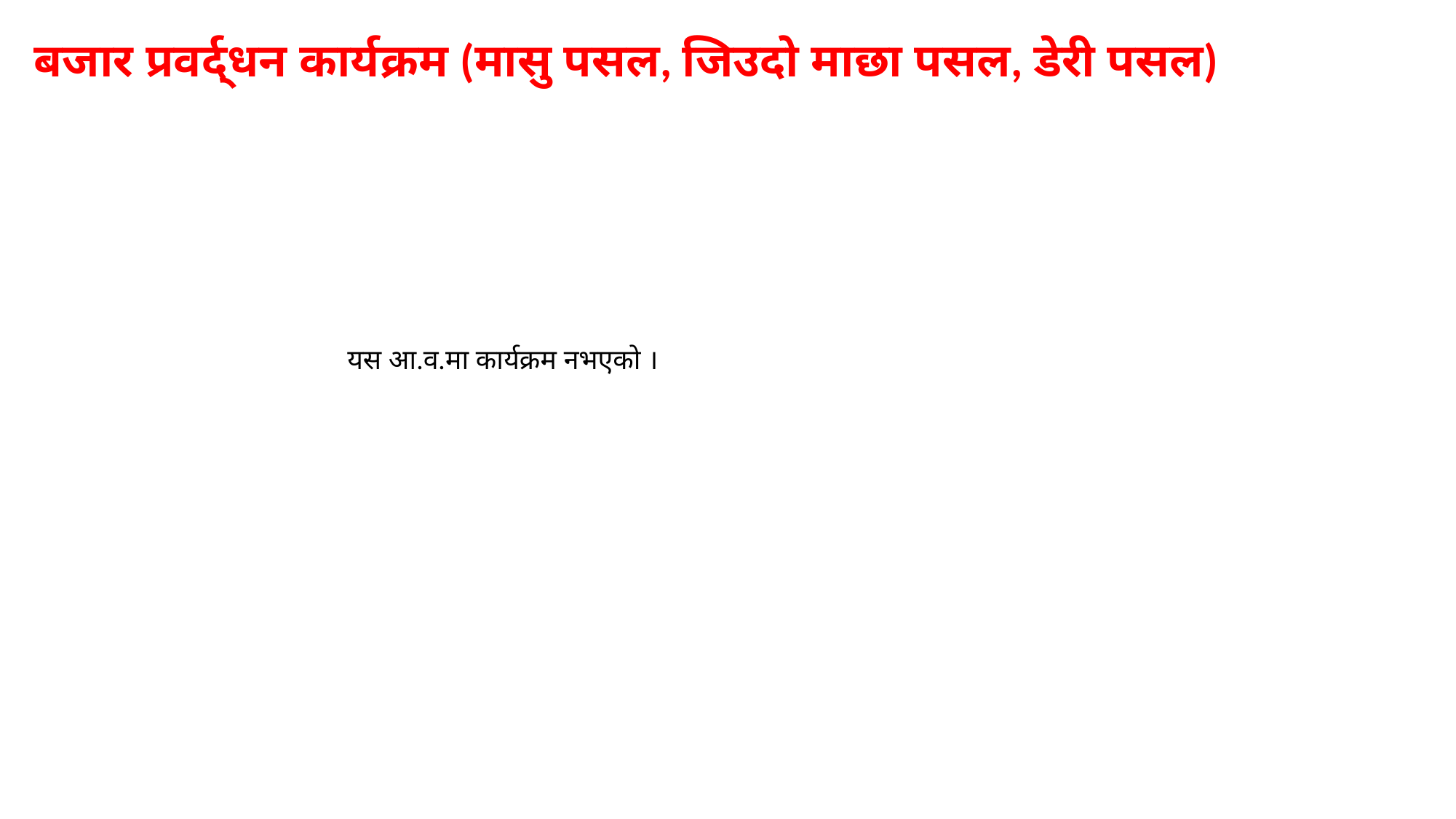

# बजार प्रवर्द्धन कार्यक्रम (मासु पसल, जिउदो माछा पसल, डेरी पसल)
यस आ.व.मा कार्यक्रम नभएको ।